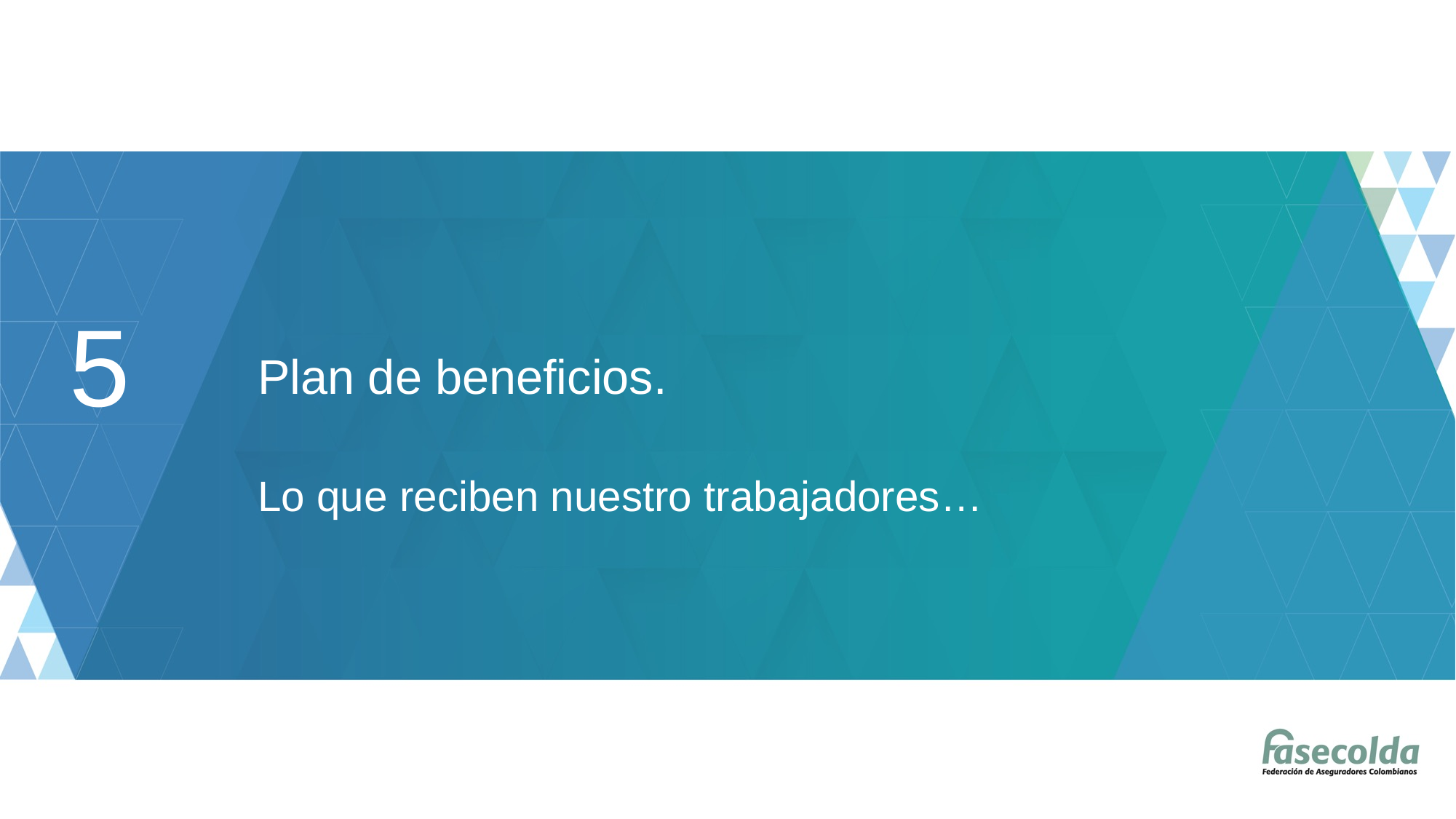

Plan de beneficios.
5
# Lo que reciben nuestro trabajadores…